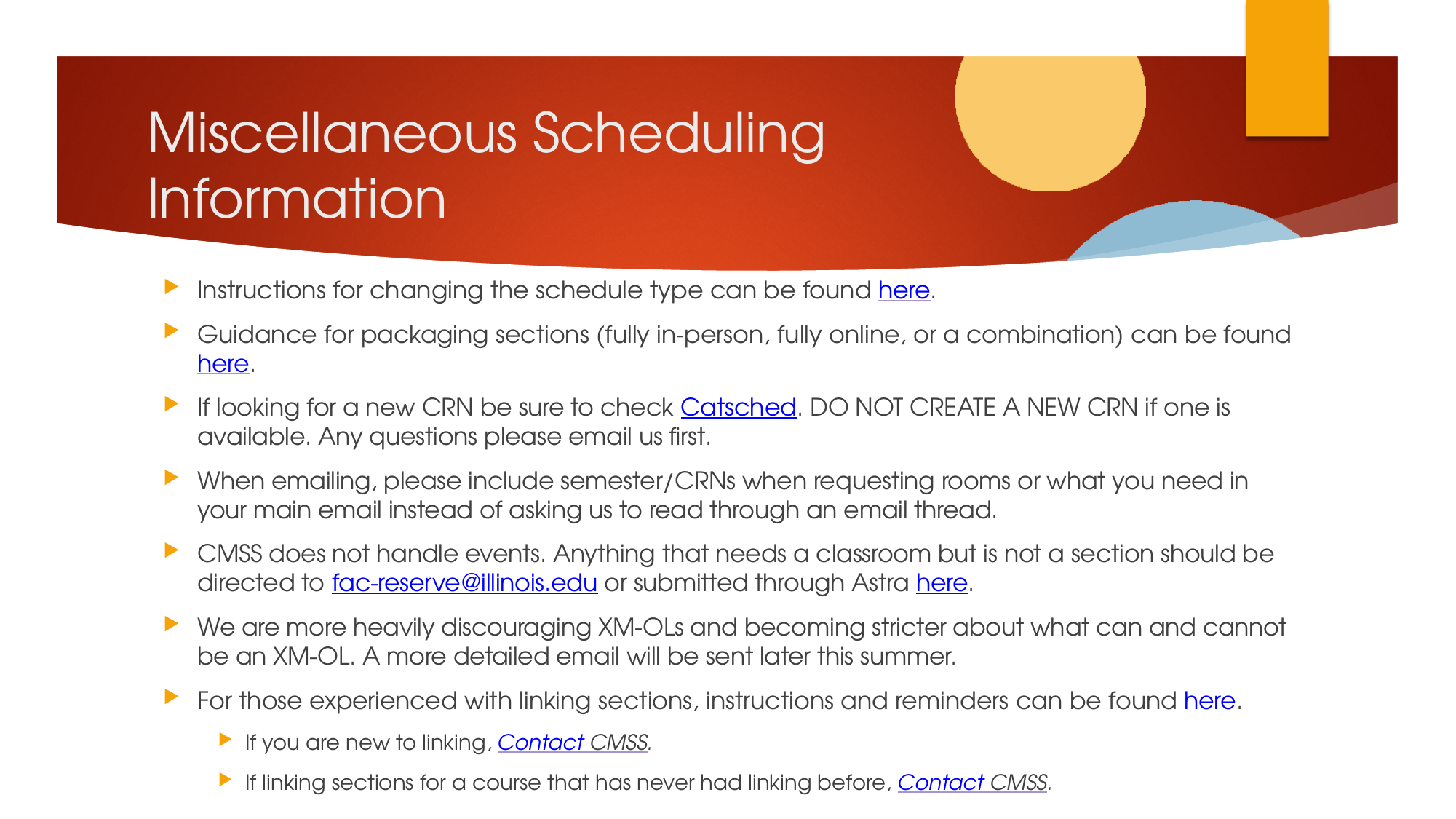

# Miscellaneous Scheduling Information
Instructions for changing the schedule type can be found here.
Guidance for packaging sections (fully in-person, fully online, or a combination) can be found here.
If looking for a new CRN be sure to check Catsched. DO NOT CREATE A NEW CRN if one is available. Any questions please email us first.
When emailing, please include semester/CRNs when requesting rooms or what you need in your main email instead of asking us to read through an email thread.
CMSS does not handle events. Anything that needs a classroom but is not a section should be directed to fac-reserve@illinois.edu or submitted through Astra here.
We are more heavily discouraging XM-OLs and becoming stricter about what can and cannot be an XM-OL. A more detailed email will be sent later this summer.
For those experienced with linking sections, instructions and reminders can be found here.
If you are new to linking, Contact CMSS.
If linking sections for a course that has never had linking before, Contact CMSS.